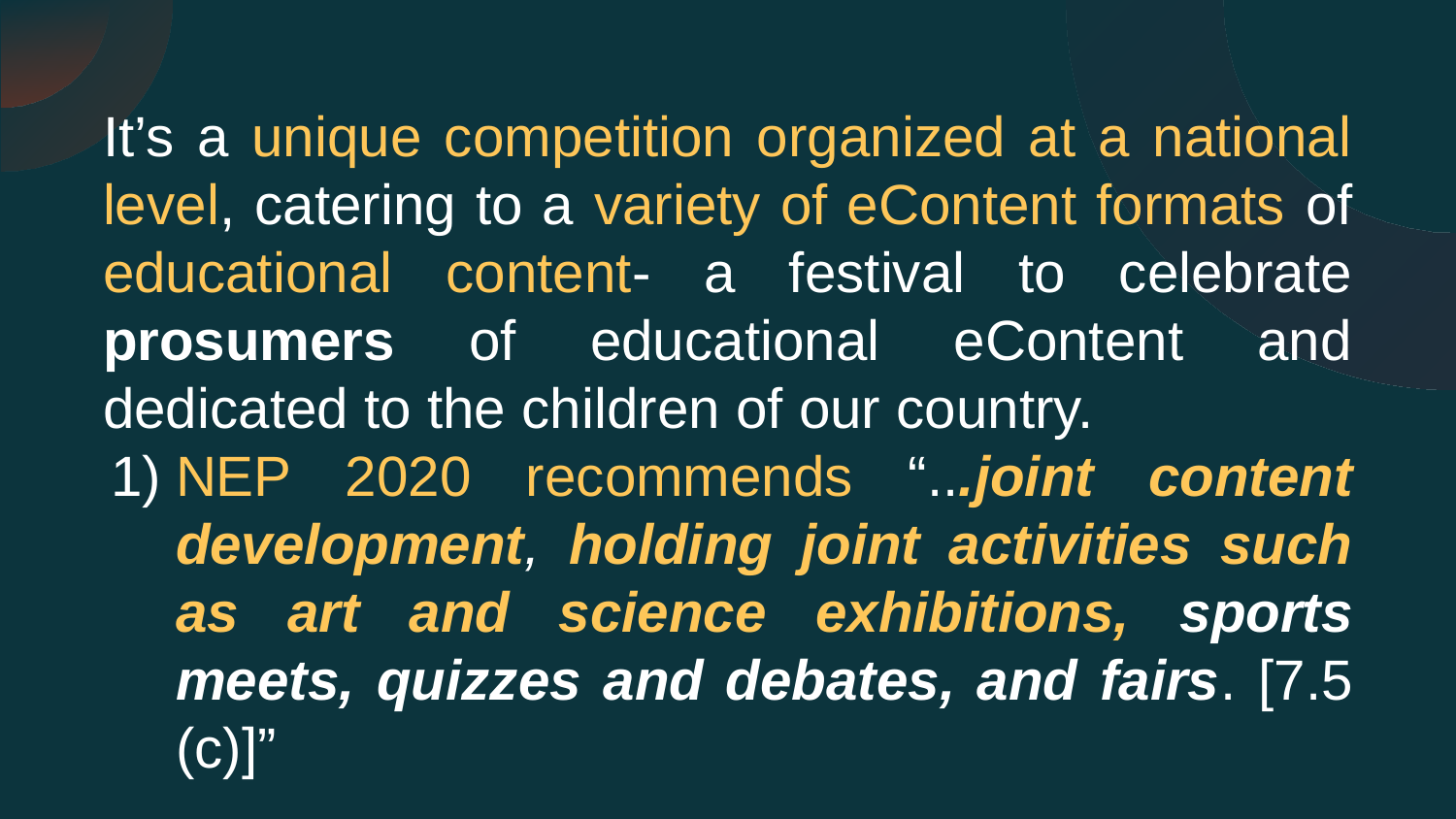

It’s a unique competition organized at a national level, catering to a variety of eContent formats of educational content- a festival to celebrate prosumers of educational eContent and dedicated to the children of our country.
NEP 2020 recommends “...joint content development, holding joint activities such as art and science exhibitions, sports meets, quizzes and debates, and fairs. [7.5 (c)]”